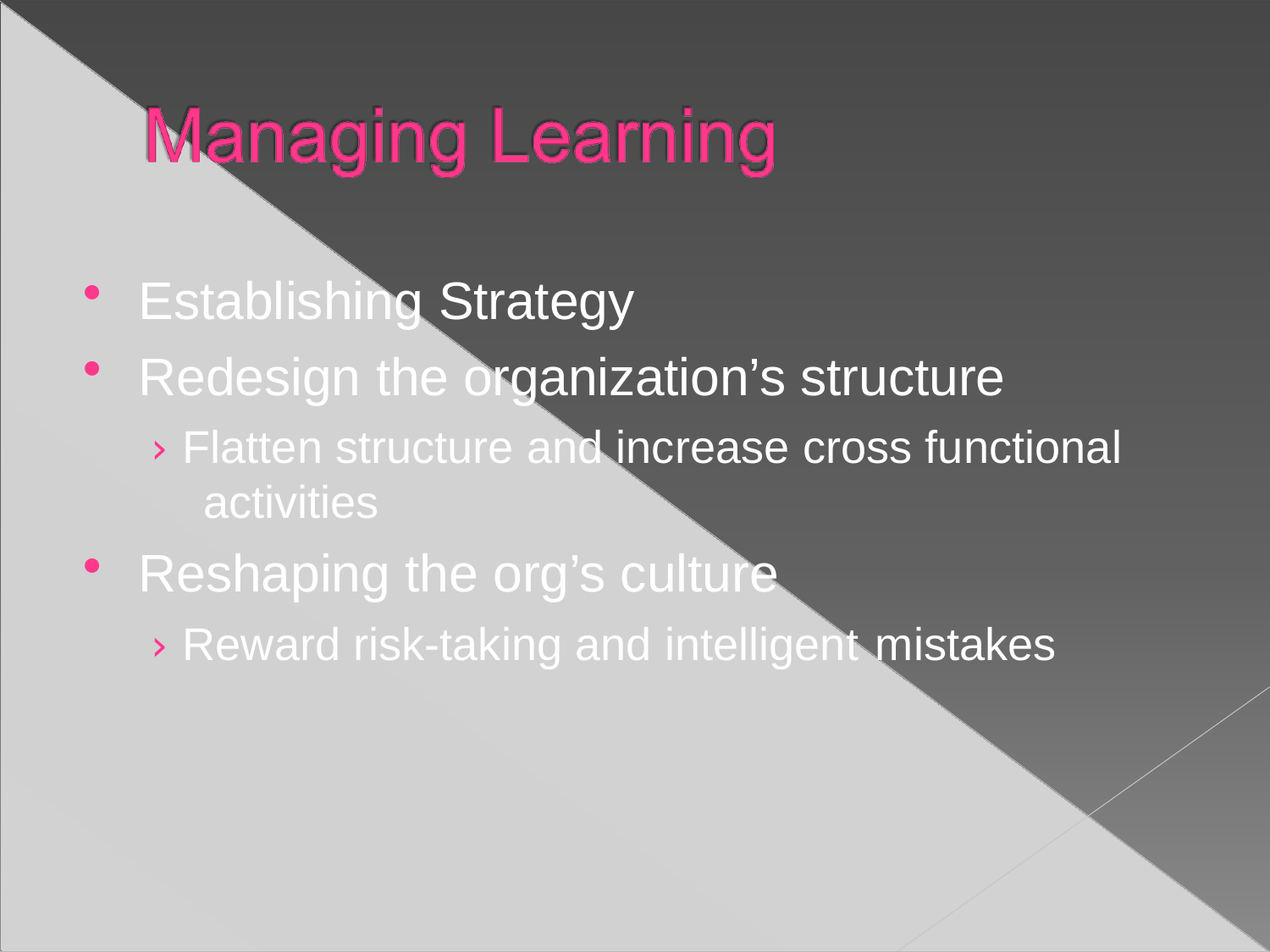

Establishing Strategy
Redesign the organization’s structure
› Flatten structure and increase cross functional  activities
Reshaping the org’s culture
› Reward risk-taking and intelligent mistakes